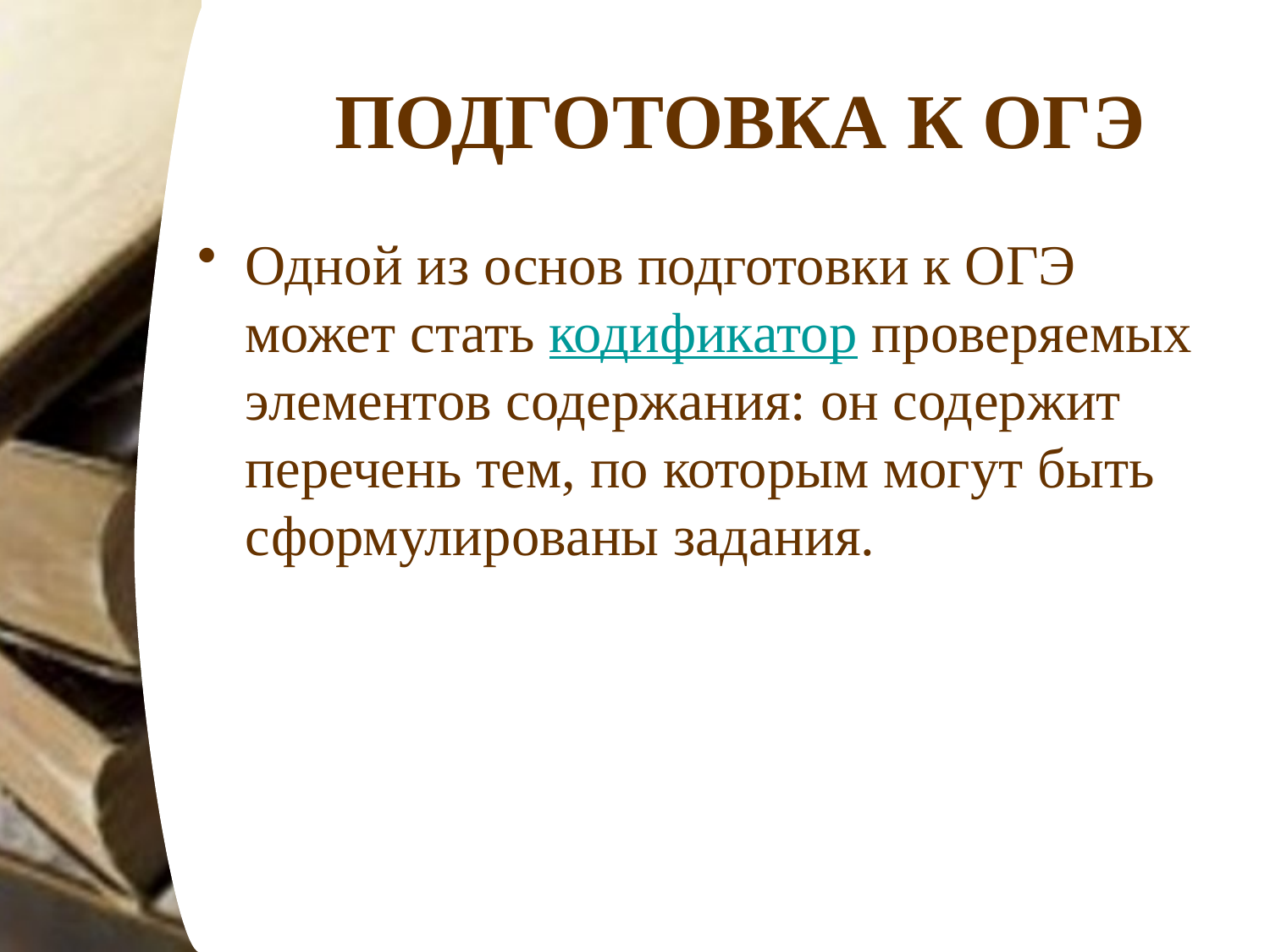

# ПОДГОТОВКА К ОГЭ
Одной из основ подготовки к ОГЭ может стать кодификатор проверяемых элементов содержания: он содержит перечень тем, по которым могут быть сформулированы задания.